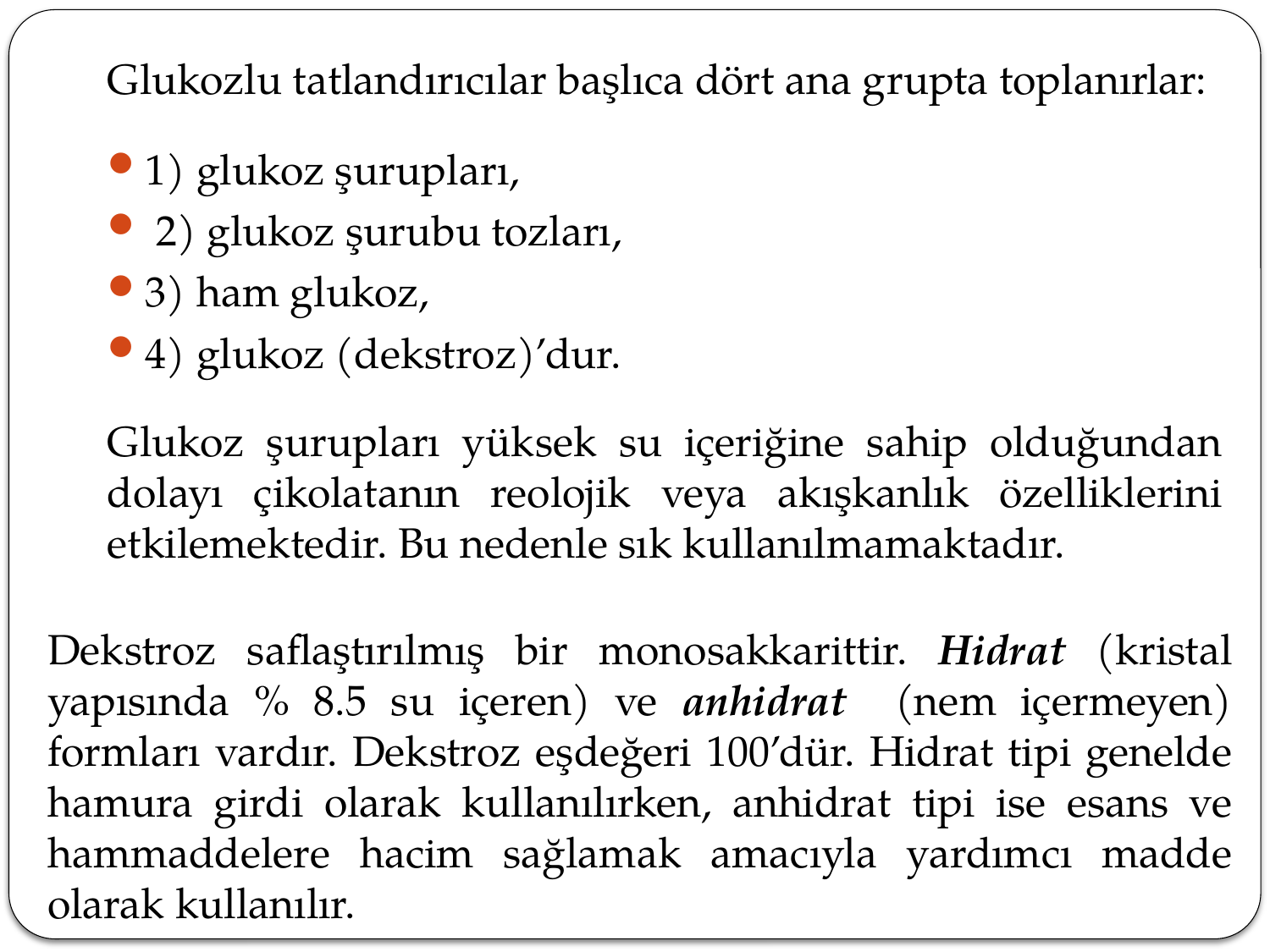

Glukozlu tatlandırıcılar başlıca dört ana grupta toplanırlar:

1) glukoz şurupları,
 2) glukoz şurubu tozları,
3) ham glukoz,
4) glukoz (dekstroz)’dur.

Glukoz şurupları yüksek su içeriğine sahip olduğundan dolayı çikolatanın reolojik veya akışkanlık özelliklerini etkilemektedir. Bu nedenle sık kullanılmamaktadır.

Dekstroz saflaştırılmış bir monosakkarittir. Hidrat (kristal yapısında % 8.5 su içeren) ve anhidrat  (nem içermeyen) formları vardır. Dekstroz eşdeğeri 100’dür. Hidrat tipi genelde hamura girdi olarak kullanılırken, anhidrat tipi ise esans ve hammaddelere hacim sağlamak amacıyla yardımcı madde olarak kullanılır.